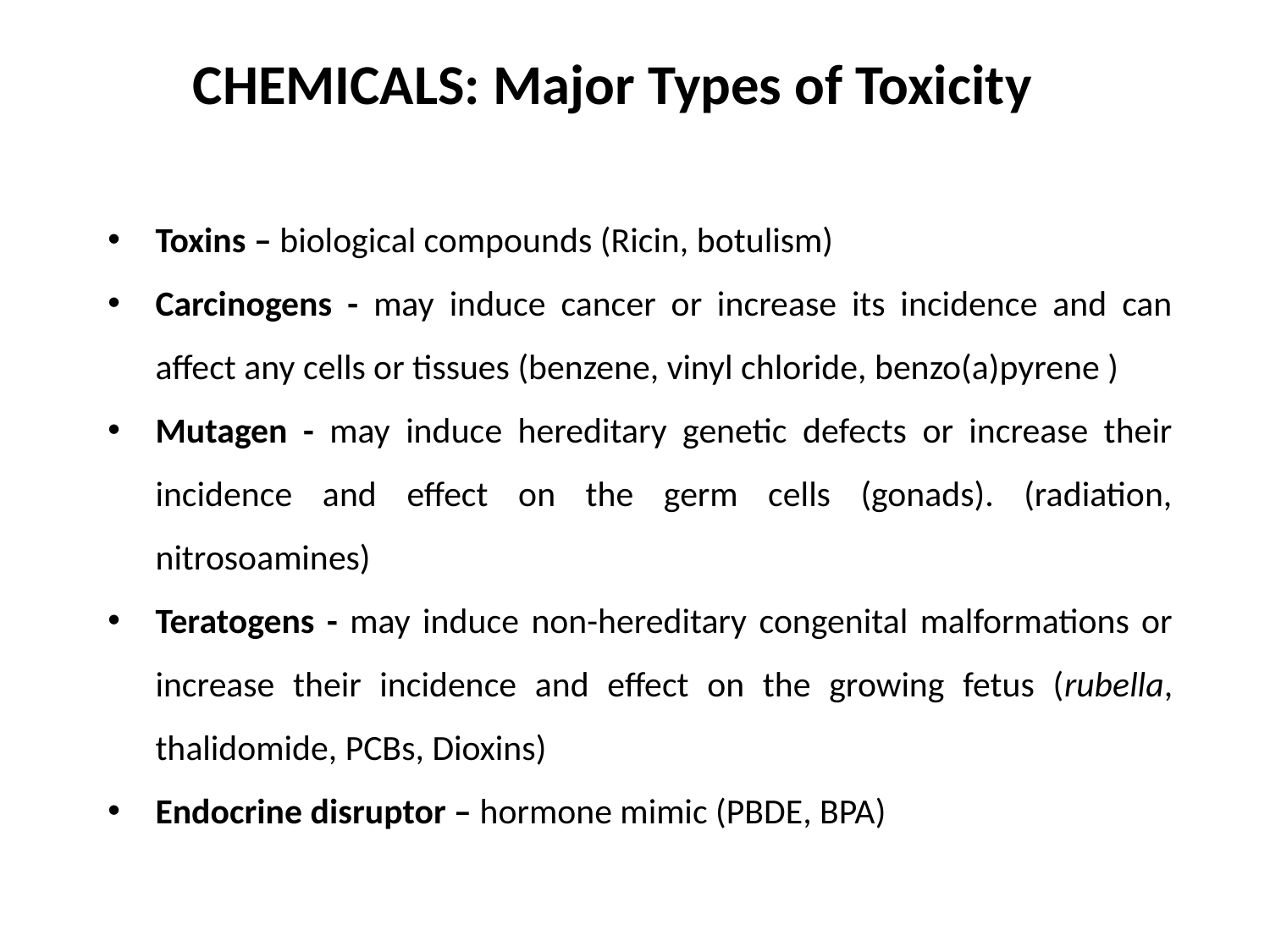

CHEMICALS: Major Types of Toxicity

Toxins – biological compounds (Ricin, botulism)
Carcinogens - may induce cancer or increase its incidence and can affect any cells or tissues (benzene, vinyl chloride, benzo(a)pyrene )
Mutagen - may induce hereditary genetic defects or increase their incidence and effect on the germ cells (gonads). (radiation, nitrosoamines)
Teratogens - may induce non-hereditary congenital malformations or increase their incidence and effect on the growing fetus (rubella, thalidomide, PCBs, Dioxins)
Endocrine disruptor – hormone mimic (PBDE, BPA)